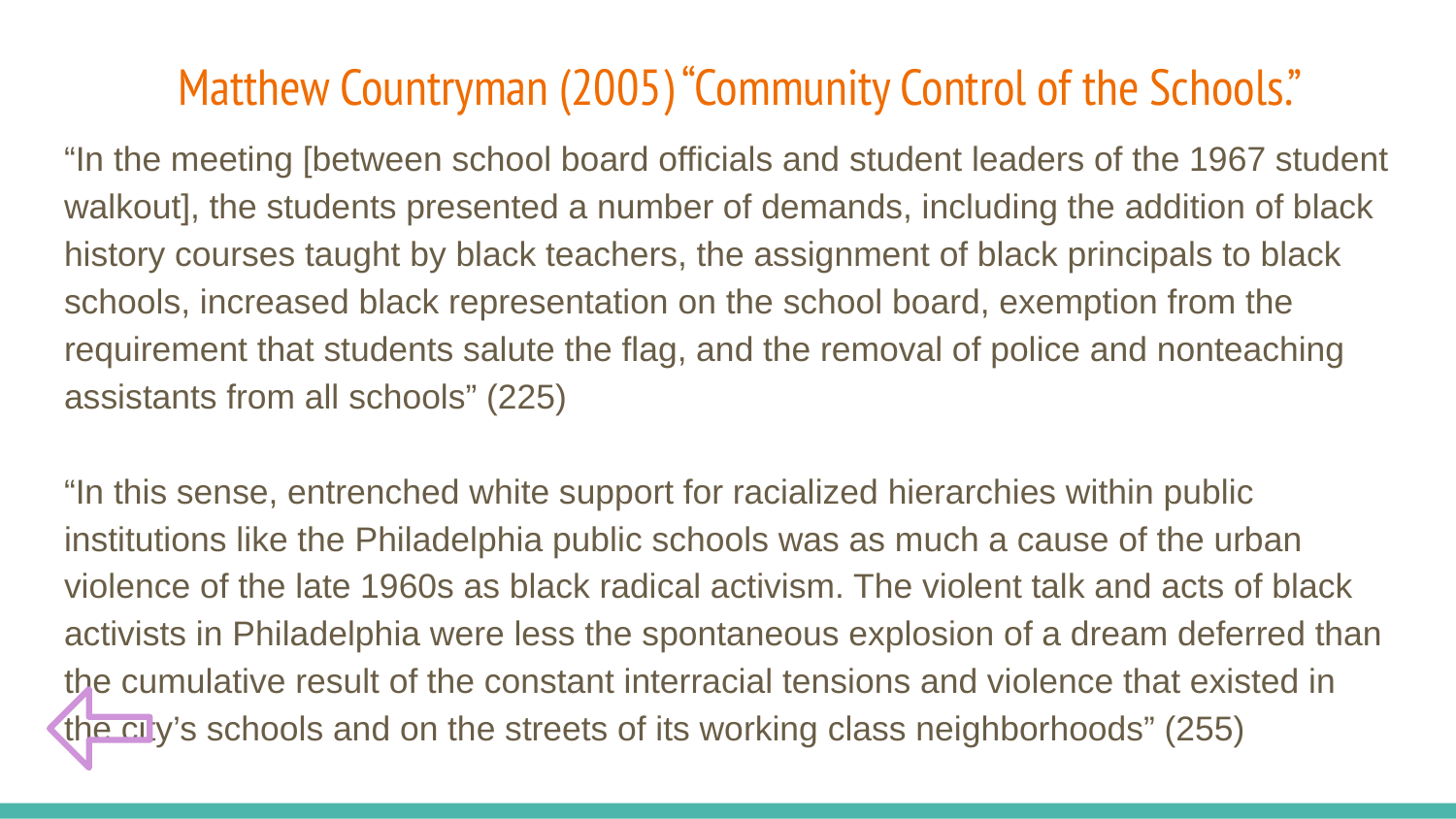

Matthew Countryman (2005) “Community Control of the Schools.”

# “In the meeting [between school board officials and student leaders of the 1967 student walkout], the students presented a number of demands, including the addition of black history courses taught by black teachers, the assignment of black principals to black schools, increased black representation on the school board, exemption from the requirement that students salute the flag, and the removal of police and nonteaching assistants from all schools” (225)

“In this sense, entrenched white support for racialized hierarchies within public institutions like the Philadelphia public schools was as much a cause of the urban violence of the late 1960s as black radical activism. The violent talk and acts of black activists in Philadelphia were less the spontaneous explosion of a dream deferred than the cumulative result of the constant interracial tensions and violence that existed in the city’s schools and on the streets of its working class neighborhoods” (255)